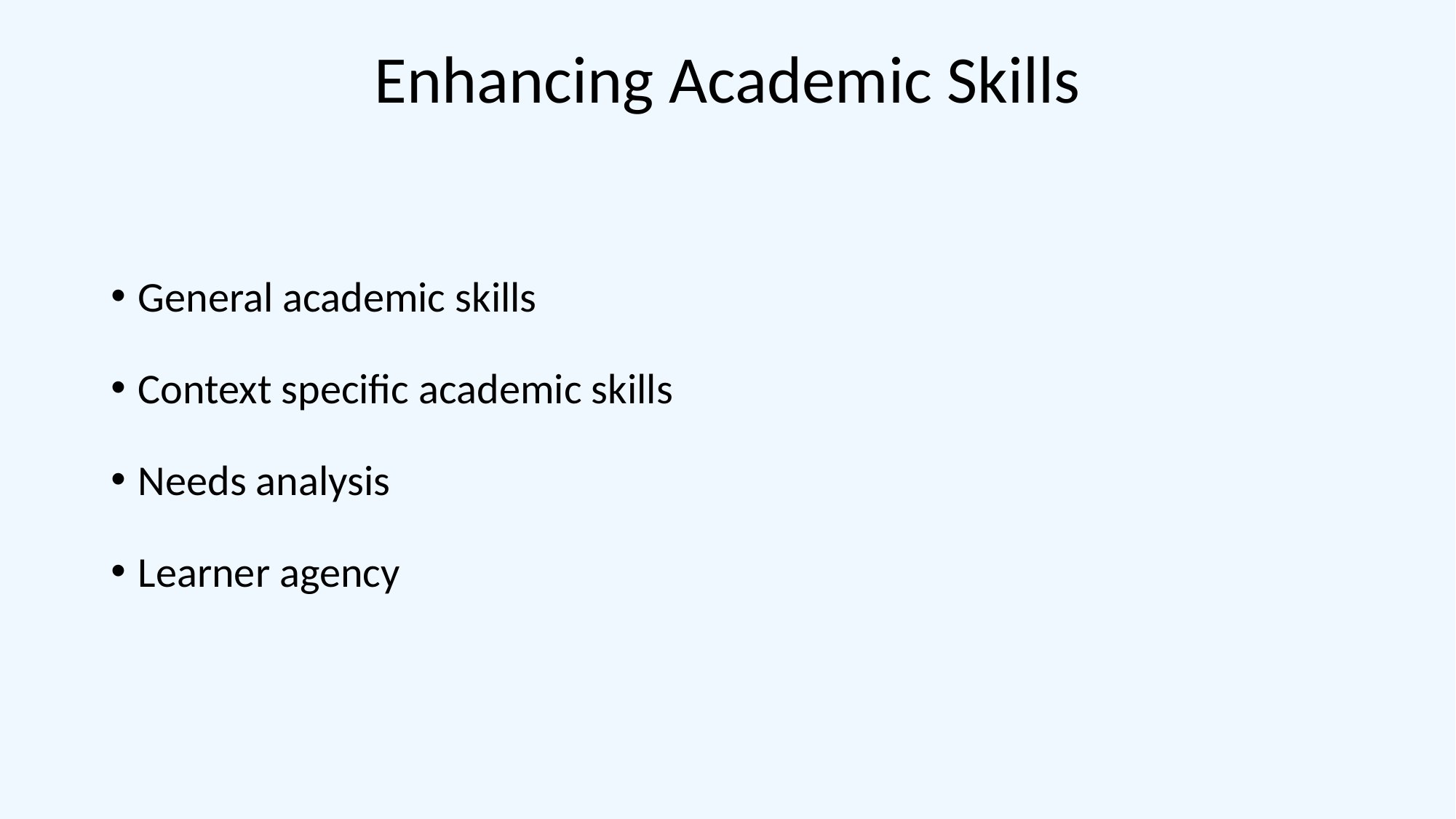

# Enhancing Academic Skills

General academic skills
Context specific academic skills
Needs analysis
Learner agency